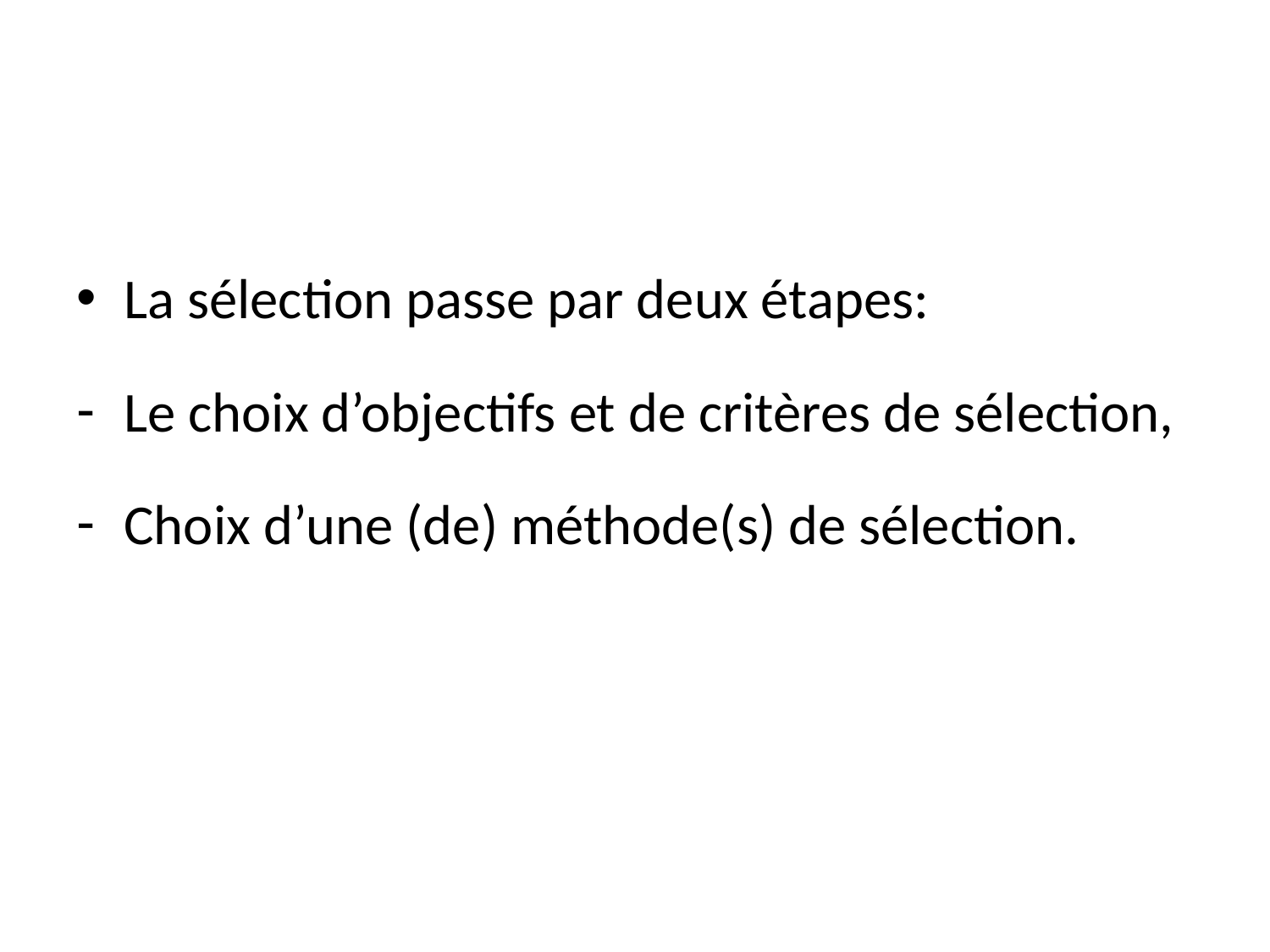

La sélection passe par deux étapes:
Le choix d’objectifs et de critères de sélection,
Choix d’une (de) méthode(s) de sélection.